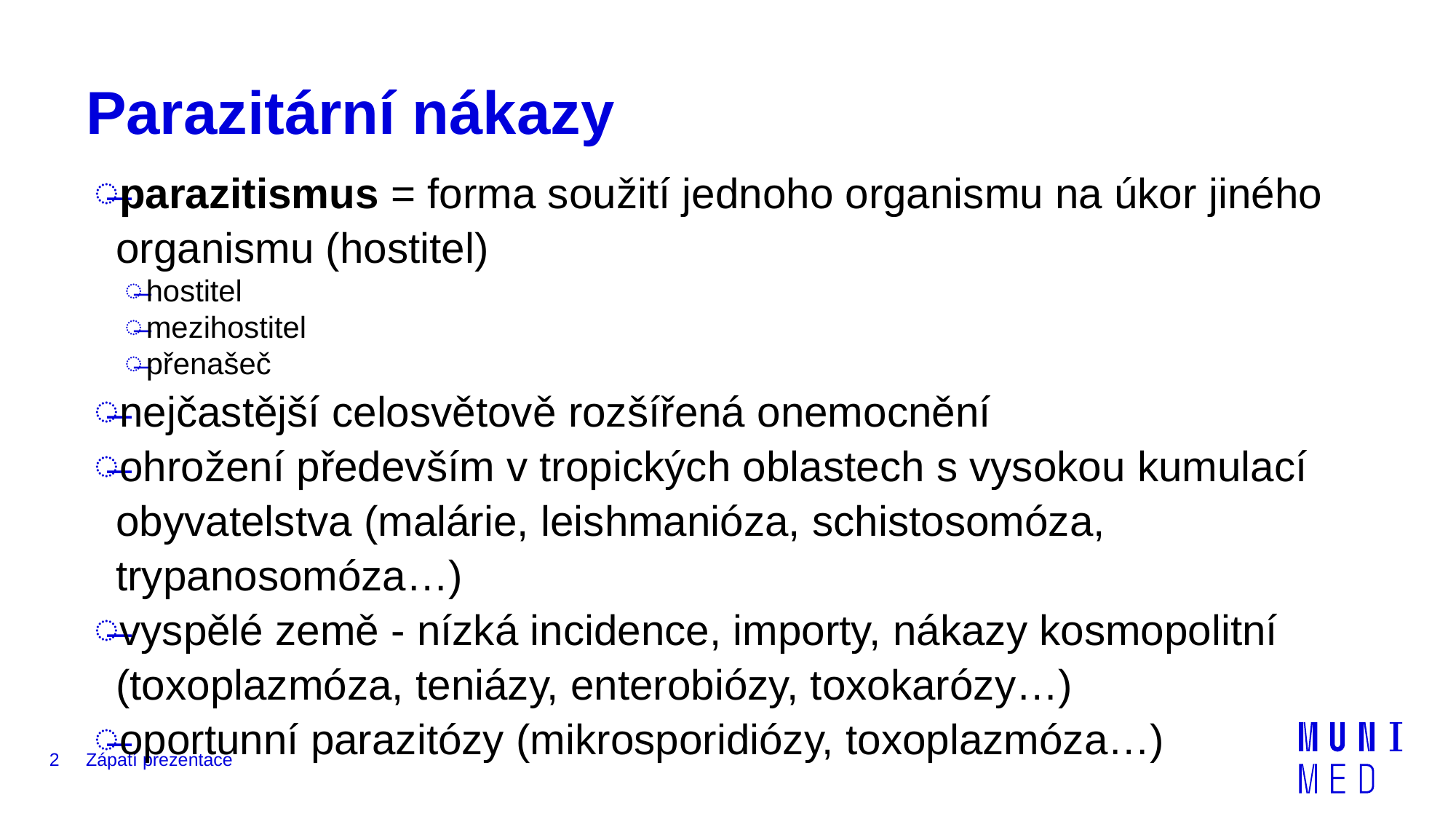

# Parazitární nákazy
parazitismus = forma soužití jednoho organismu na úkor jiného organismu (hostitel)
hostitel
mezihostitel
přenašeč
nejčastější celosvětově rozšířená onemocnění
ohrožení především v tropických oblastech s vysokou kumulací obyvatelstva (malárie, leishmanióza, schistosomóza, trypanosomóza…)
vyspělé země - nízká incidence, importy, nákazy kosmopolitní (toxoplazmóza, teniázy, enterobiózy, toxokarózy…)
oportunní parazitózy (mikrosporidiózy, toxoplazmóza…)

2
Zápatí prezentace